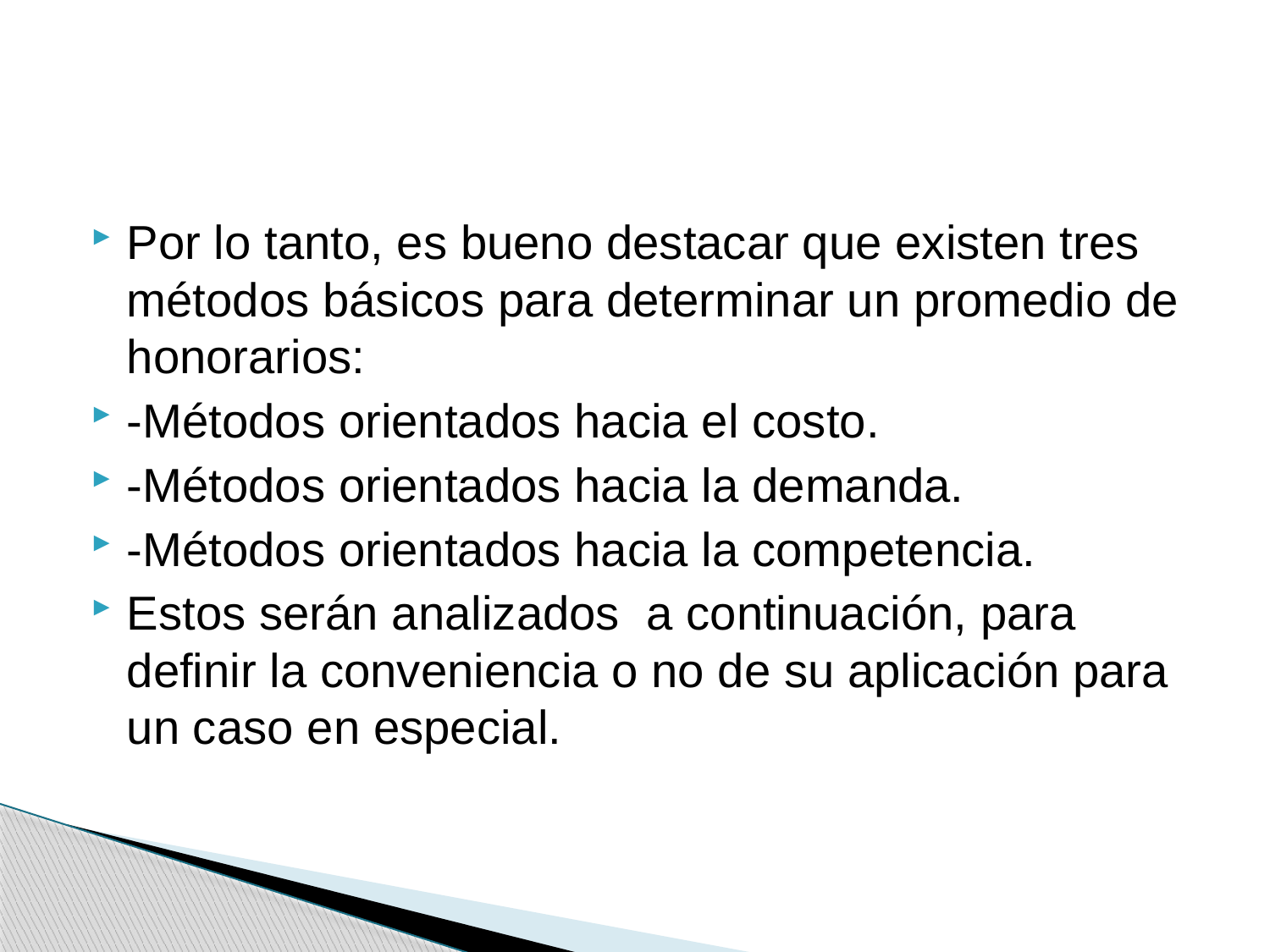

Por lo tanto, es bueno destacar que existen tres métodos básicos para determinar un promedio de honorarios:
-Métodos orientados hacia el costo.
-Métodos orientados hacia la demanda.
-Métodos orientados hacia la competencia.
Estos serán analizados  a continuación, para definir la conveniencia o no de su aplicación para un caso en especial.